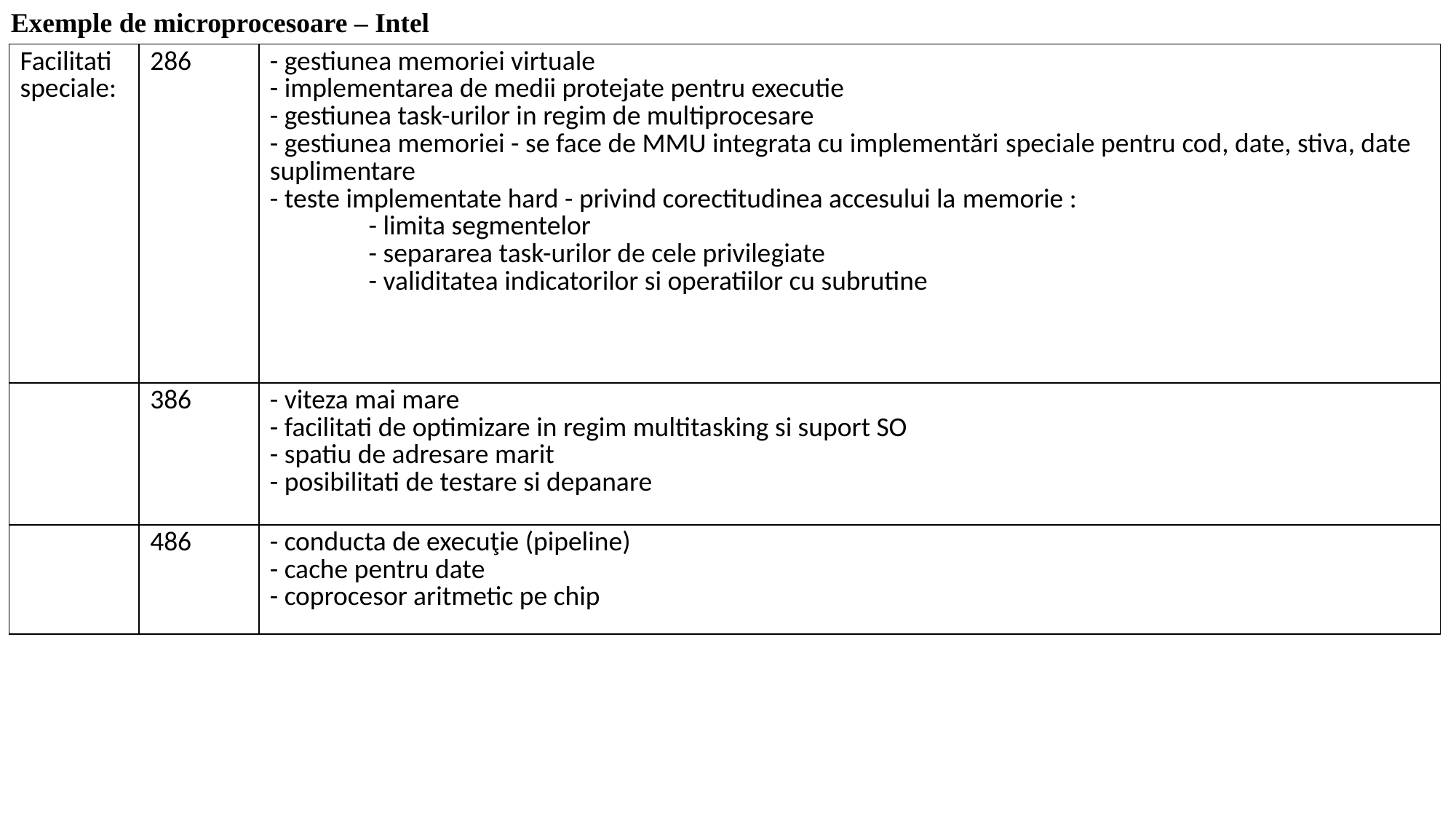

Exemple de microprocesoare – Intel
| Facilitati speciale: | 286 | - gestiunea memoriei virtuale - implementarea de medii protejate pentru executie - gestiunea task-urilor in regim de multiprocesare - gestiunea memoriei - se face de MMU integrata cu implementări speciale pentru cod, date, stiva, date suplimentare - teste implementate hard - privind corectitudinea accesului la memorie : - limita segmentelor - separarea task-urilor de cele privilegiate - validitatea indicatorilor si operatiilor cu subrutine |
| --- | --- | --- |
|  | 386 | - viteza mai mare - facilitati de optimizare in regim multitasking si suport SO - spatiu de adresare marit - posibilitati de testare si depanare |
|  | 486 | - conducta de execuţie (pipeline) - cache pentru date - coprocesor aritmetic pe chip |